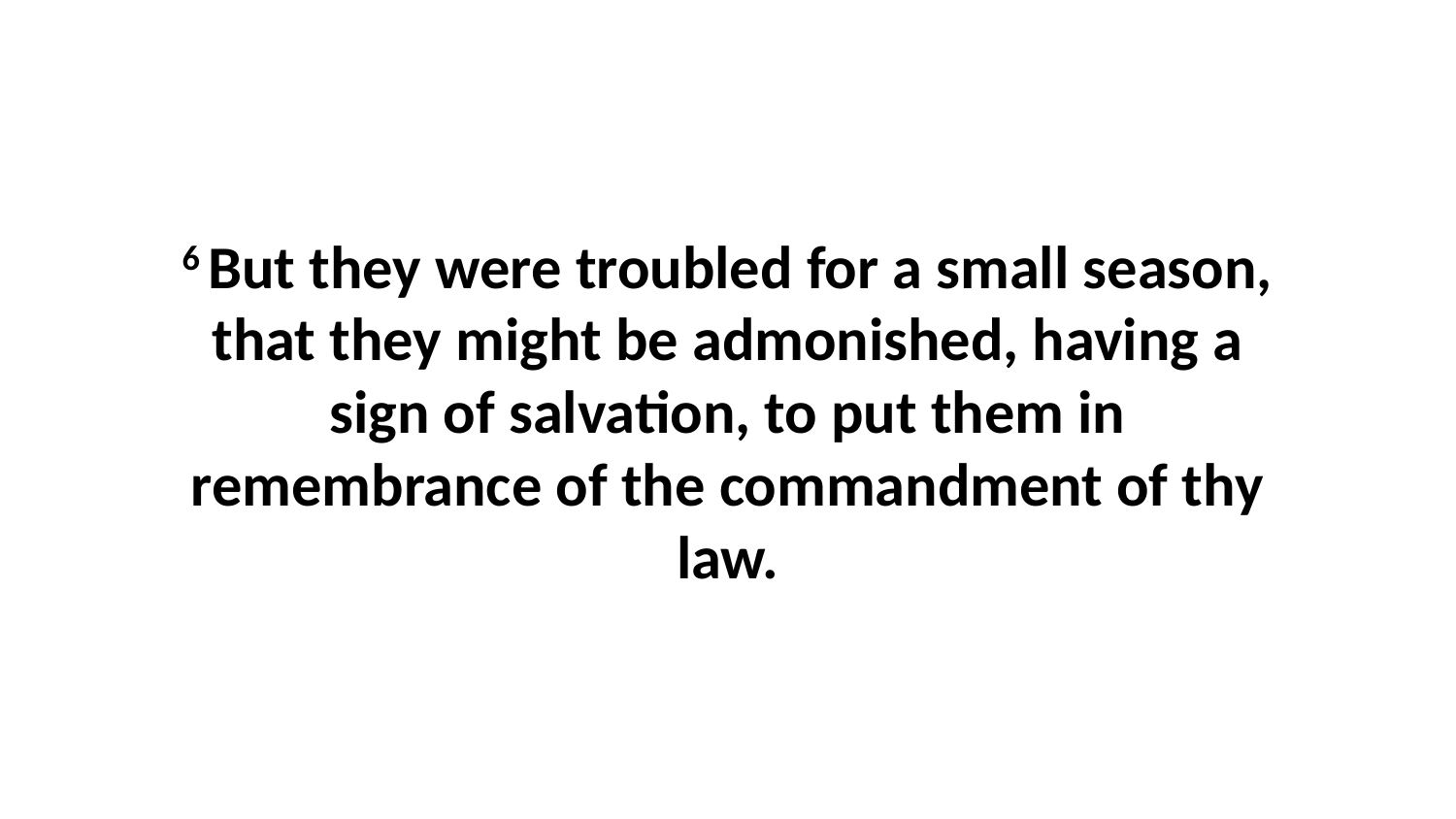

6 But they were troubled for a small season, that they might be admonished, having a sign of salvation, to put them in remembrance of the commandment of thy law.